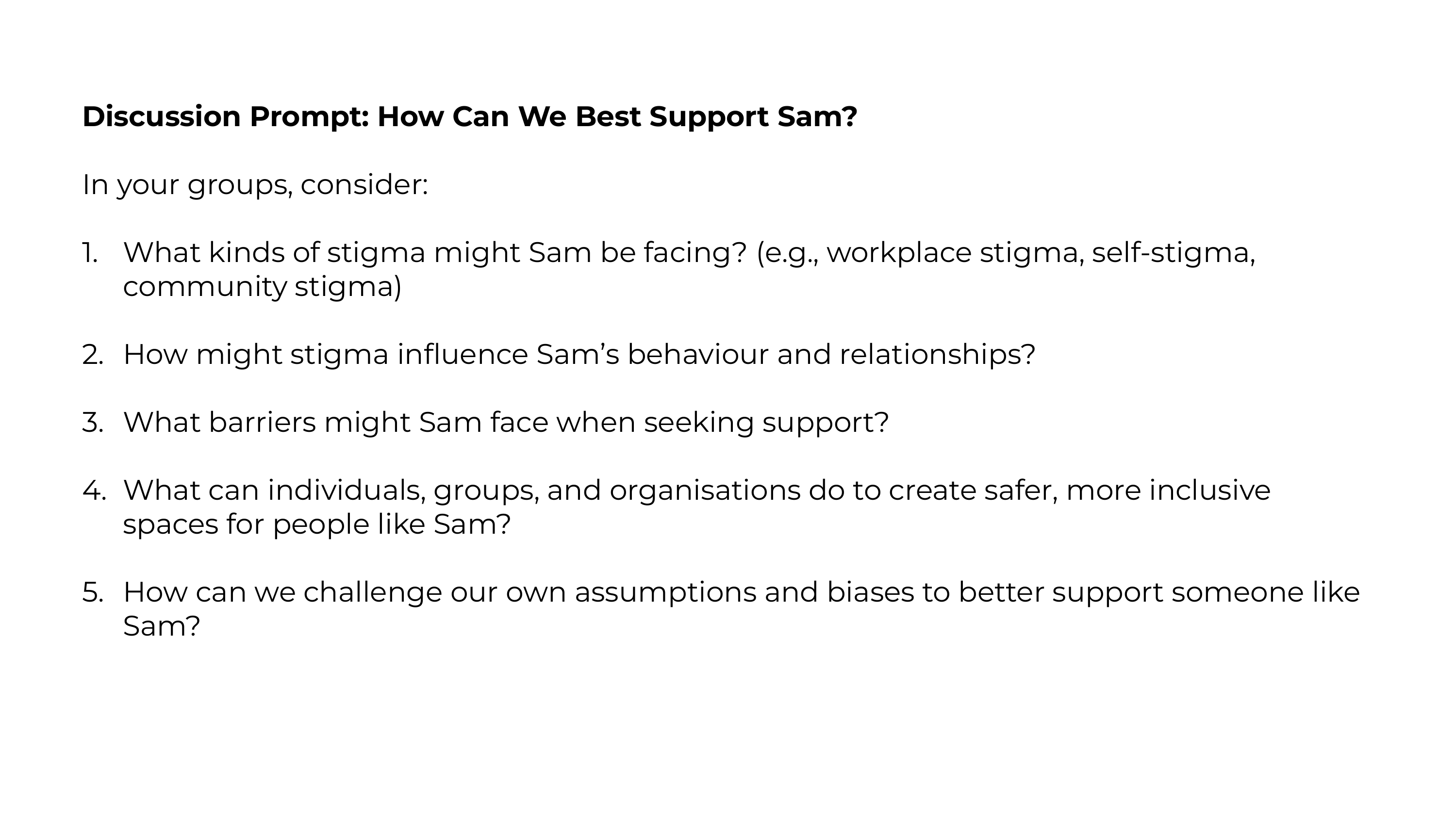

Discussion Prompt: How Can We Best Support Sam?

In your groups, consider:

What kinds of stigma might Sam be facing? (e.g., workplace stigma, self-stigma, community stigma)

How might stigma influence Sam’s behaviour and relationships?

What barriers might Sam face when seeking support?

What can individuals, groups, and organisations do to create safer, more inclusive spaces for people like Sam?

How can we challenge our own assumptions and biases to better support someone like Sam?